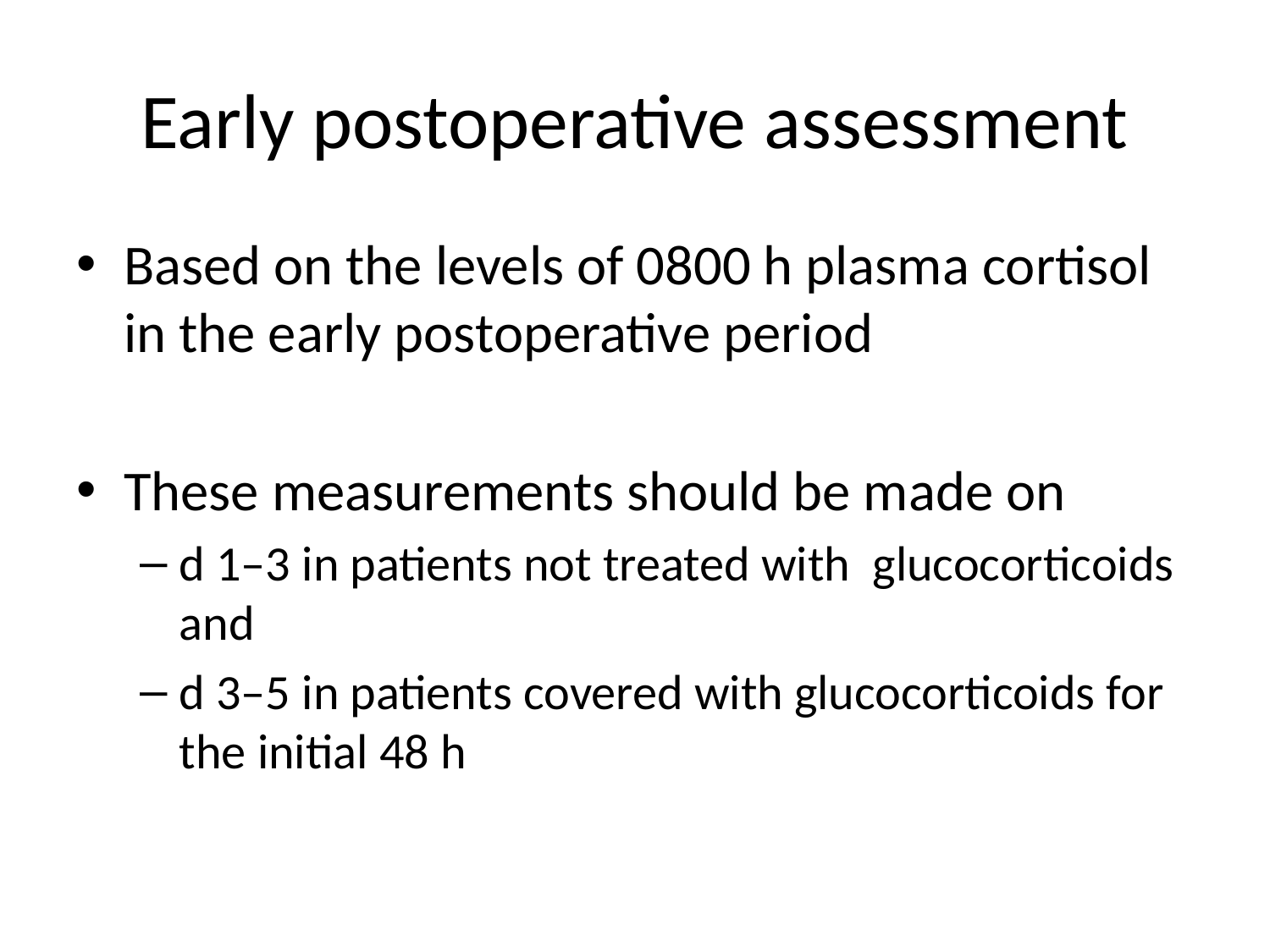

# Early postoperative assessment
Based on the levels of 0800 h plasma cortisol in the early postoperative period

These measurements should be made on
d 1–3 in patients not treated with  glucocorticoids and
d 3–5 in patients covered with glucocorticoids for the initial 48 h